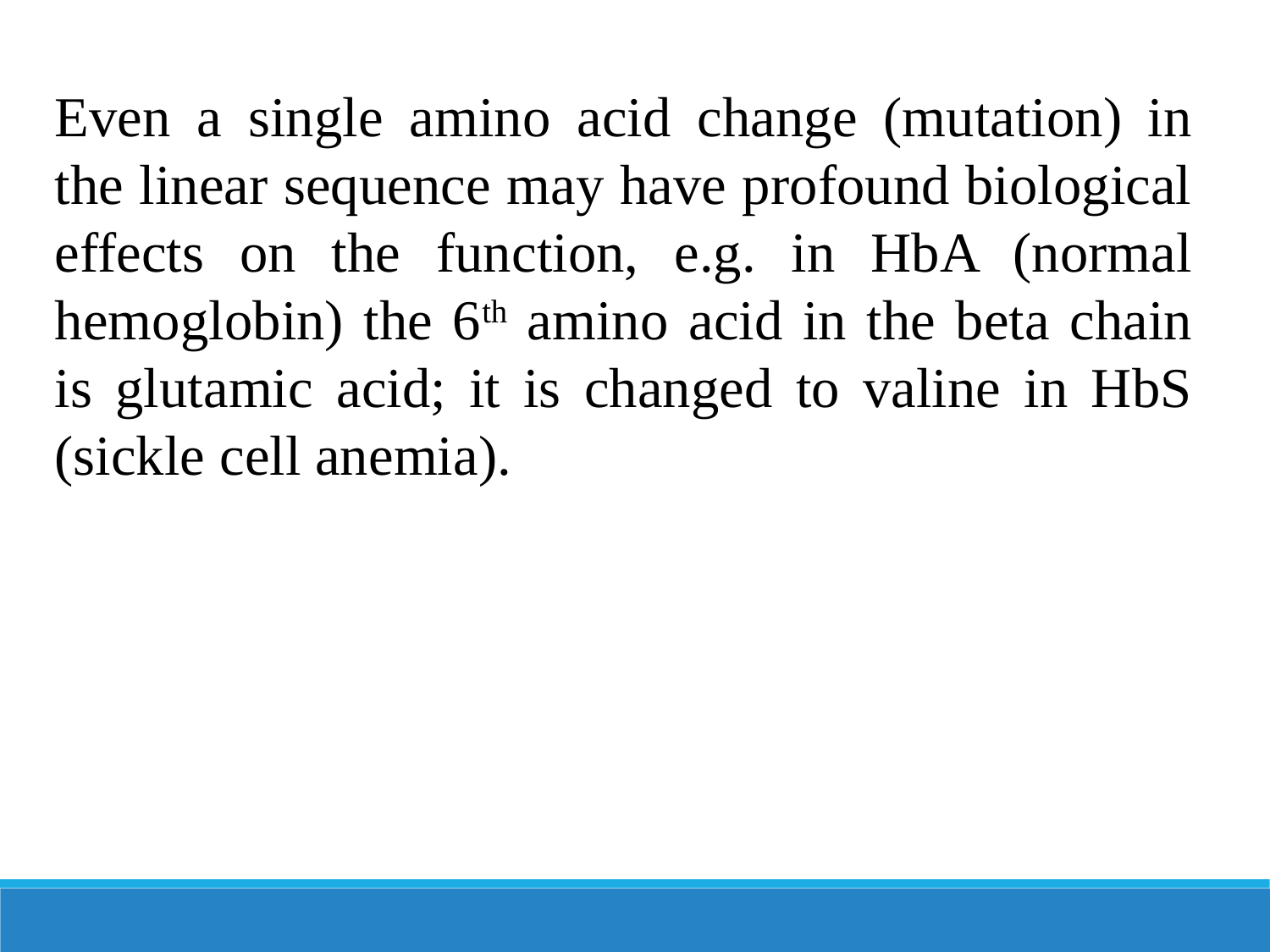

Even a single amino acid change (mutation) in the linear sequence may have profound biological effects on the function, e.g. in HbA (normal hemoglobin) the 6th amino acid in the beta chain is glutamic acid; it is changed to valine in HbS (sickle cell anemia).